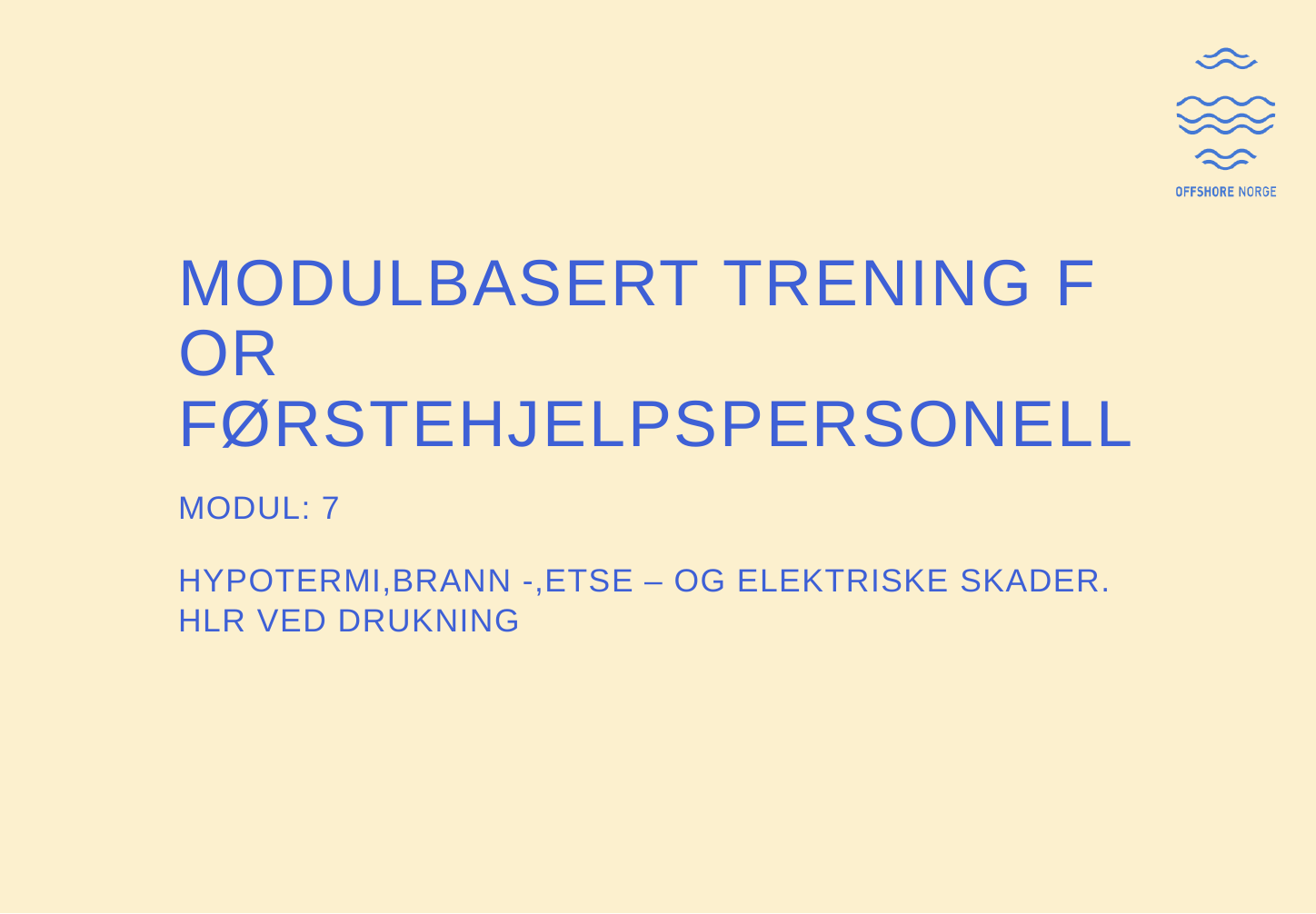

# MODULBASERT TRENING FOR  FØRSTEHJELPSPERSONELL
MODUL: 7
HYPOTERMI,BRANN -,ETSE – OG ELEKTRISKE SKADER.
HLR VED DRUKNING